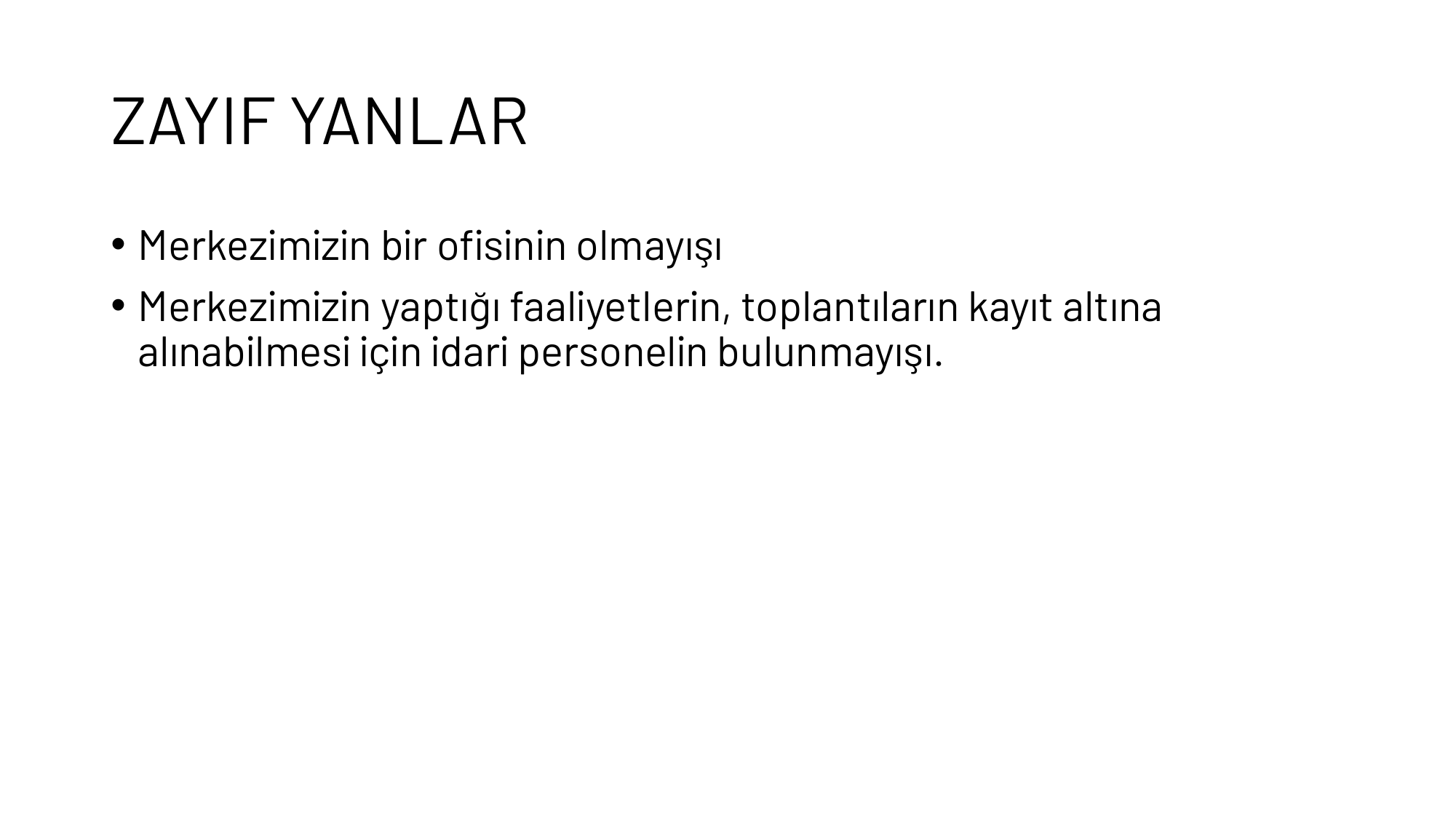

# ZAYIF YANLAR
Merkezimizin bir ofisinin olmayışı
Merkezimizin yaptığı faaliyetlerin, toplantıların kayıt altına alınabilmesi için idari personelin bulunmayışı.